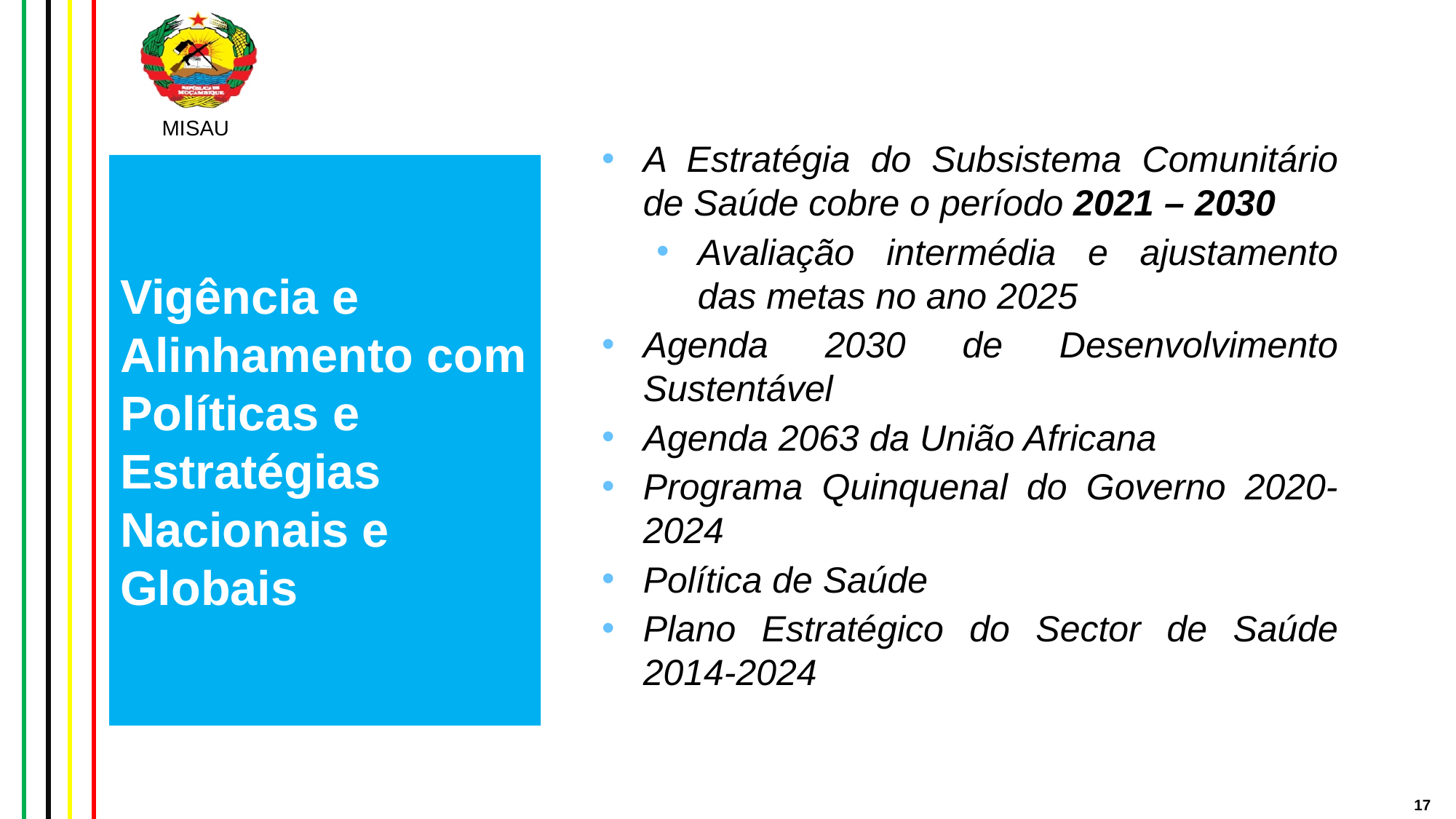

A Estratégia do Subsistema Comunitário de Saúde cobre o período 2021 – 2030
Avaliação intermédia e ajustamento das metas no ano 2025
Agenda 2030 de Desenvolvimento Sustentável
Agenda 2063 da União Africana
Programa Quinquenal do Governo 2020-2024
Política de Saúde
Plano Estratégico do Sector de Saúde 2014-2024
# Vigência e Alinhamento com Políticas e Estratégias Nacionais e Globais
17